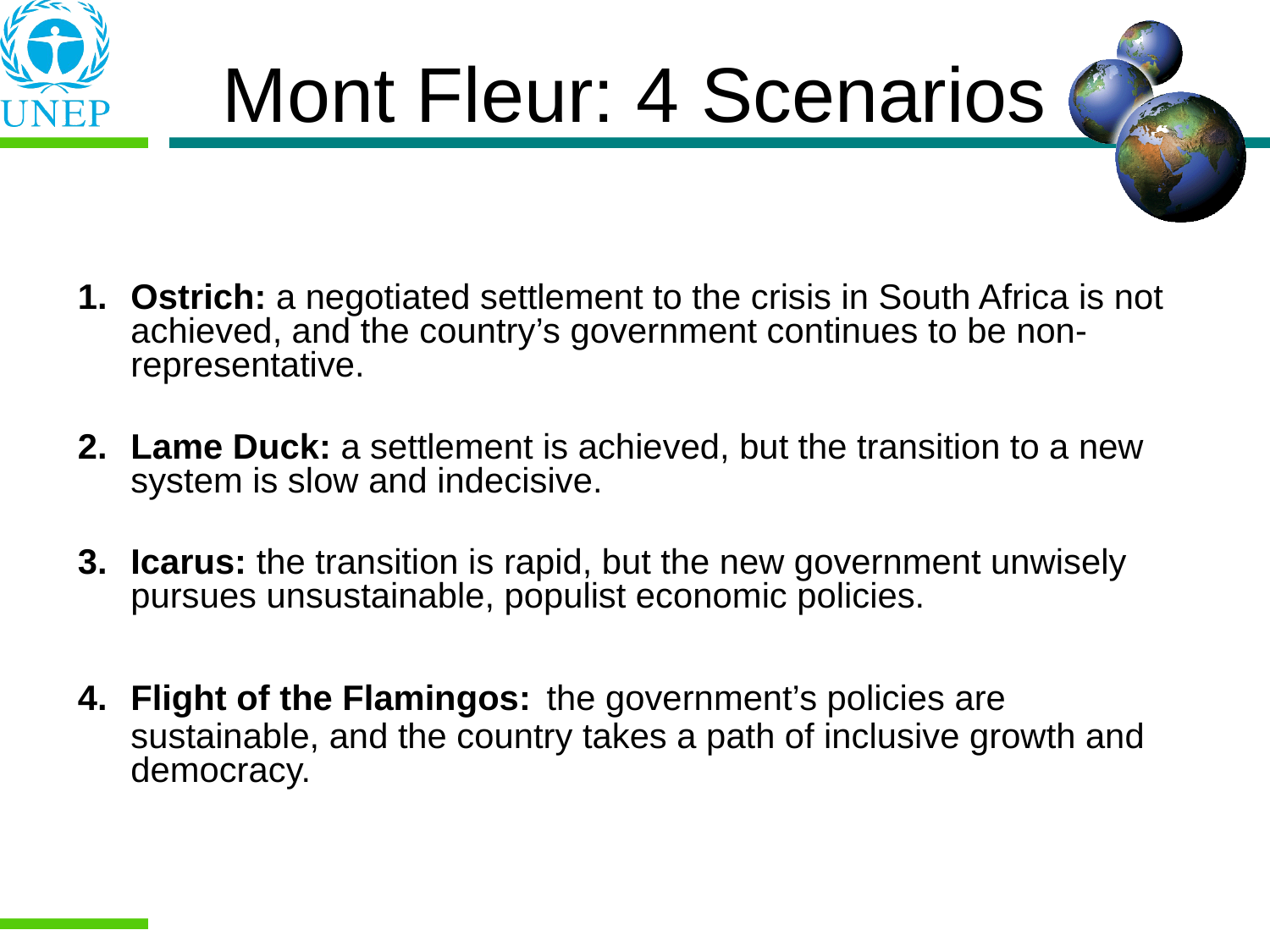

# Mont Fleur: 4 Scenarios
Ostrich: a negotiated settlement to the crisis in South Africa is not achieved, and the country’s government continues to be non-representative.

Lame Duck: a settlement is achieved, but the transition to a new system is slow and indecisive.

Icarus: the transition is rapid, but the new government unwisely pursues unsustainable, populist economic policies.

Flight of the Flamingos: the government’s policies are sustainable, and the country takes a path of inclusive growth and democracy.